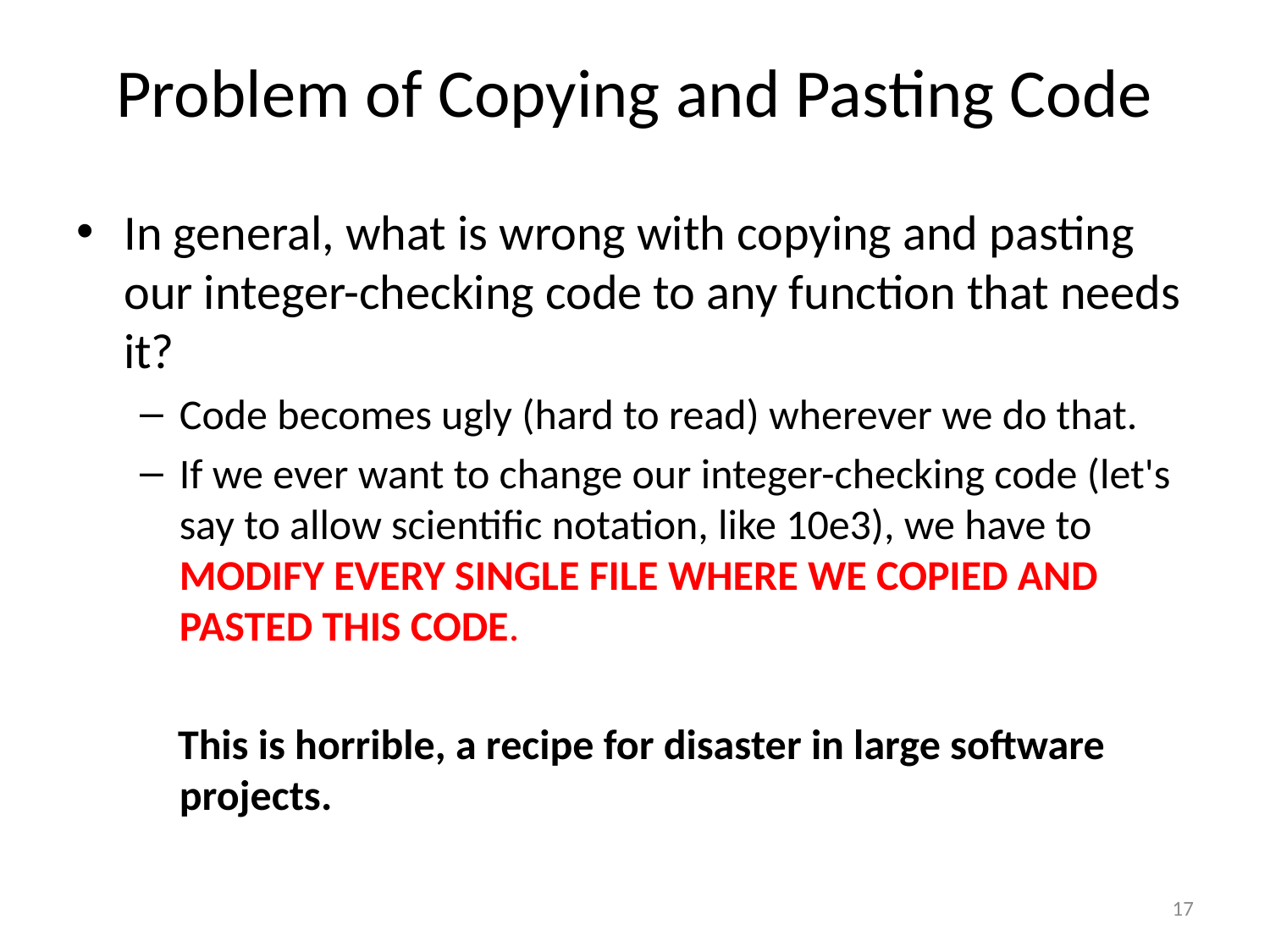

# Problem of Copying and Pasting Code
In general, what is wrong with copying and pasting our integer-checking code to any function that needs it?
Code becomes ugly (hard to read) wherever we do that.
If we ever want to change our integer-checking code (let's say to allow scientific notation, like 10e3), we have to MODIFY EVERY SINGLE FILE WHERE WE COPIED AND PASTED THIS CODE.

    This is horrible, a recipe for disaster in large software projects.
17